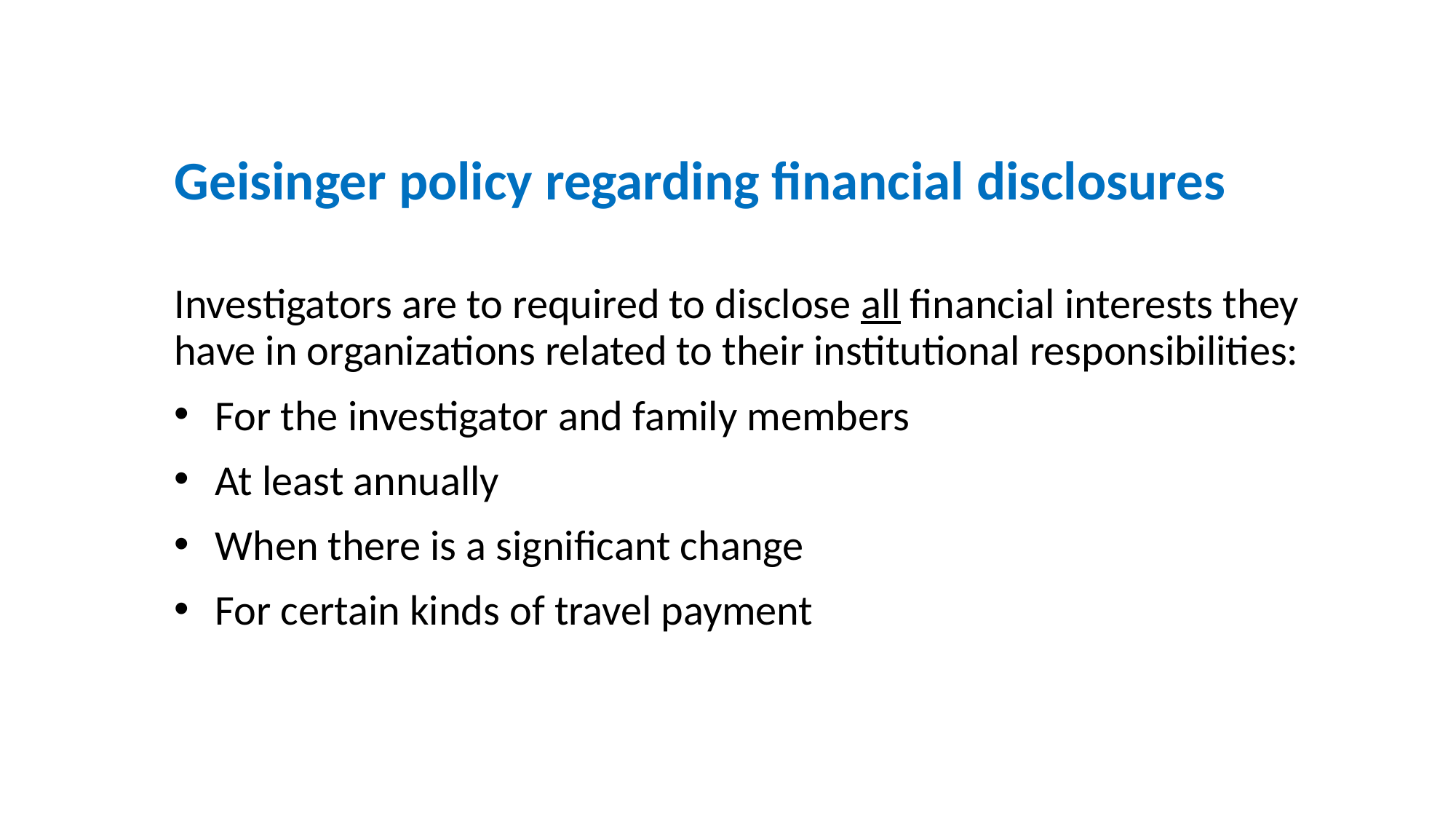

Geisinger policy regarding financial disclosures
Investigators are to required to disclose all financial interests they have in organizations related to their institutional responsibilities:
For the investigator and family members
At least annually
When there is a significant change
For certain kinds of travel payment